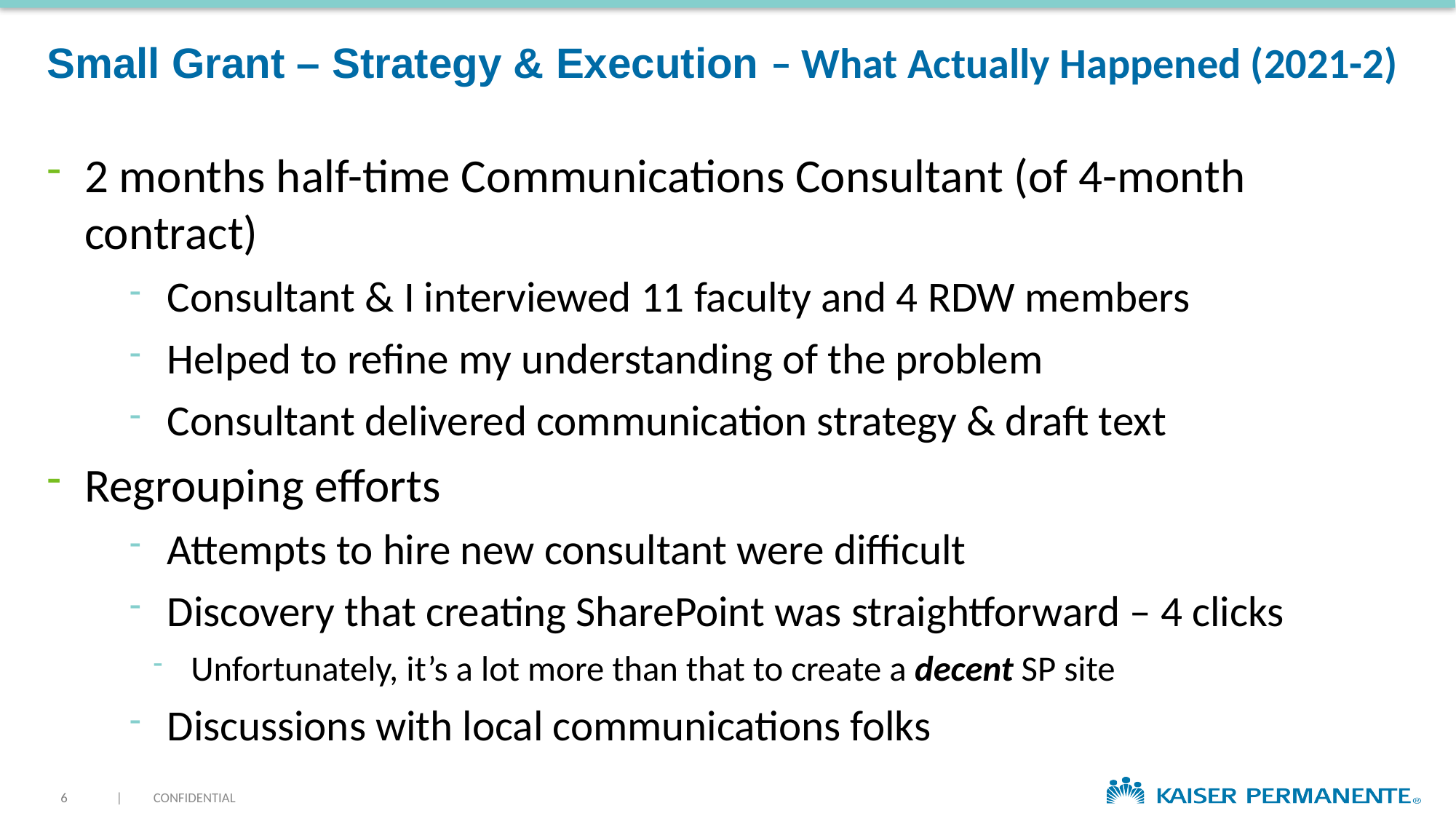

# Small Grant – Strategy & Execution – What Actually Happened (2021-2)
2 months half-time Communications Consultant (of 4-month contract)
Consultant & I interviewed 11 faculty and 4 RDW members
Helped to refine my understanding of the problem
Consultant delivered communication strategy & draft text
Regrouping efforts
Attempts to hire new consultant were difficult
Discovery that creating SharePoint was straightforward – 4 clicks
Unfortunately, it’s a lot more than that to create a decent SP site
Discussions with local communications folks
6
|          CONFIDENTIAL